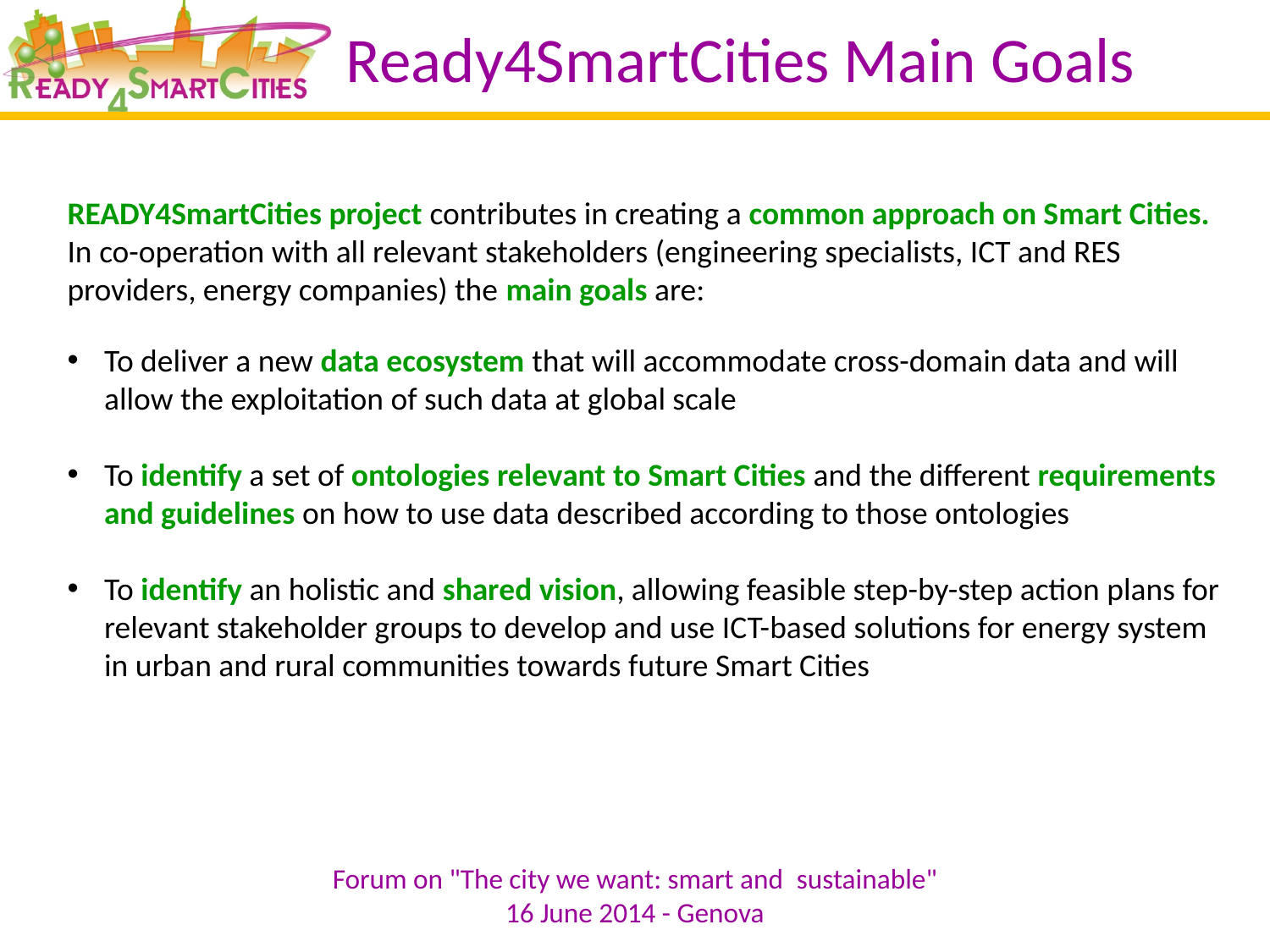

# Ready4SmartCities Main Goals
READY4SmartCities project contributes in creating a common approach on Smart Cities.
In co-operation with all relevant stakeholders (engineering specialists, ICT and RES
providers, energy companies) the main goals are:

To deliver a new data ecosystem that will accommodate cross-domain data and will allow the exploitation of such data at global scale

To identify a set of ontologies relevant to Smart Cities and the different requirements and guidelines on how to use data described according to those ontologies

To identify an holistic and shared vision, allowing feasible step-by-step action plans for relevant stakeholder groups to develop and use ICT-based solutions for energy system in urban and rural communities towards future Smart Cities